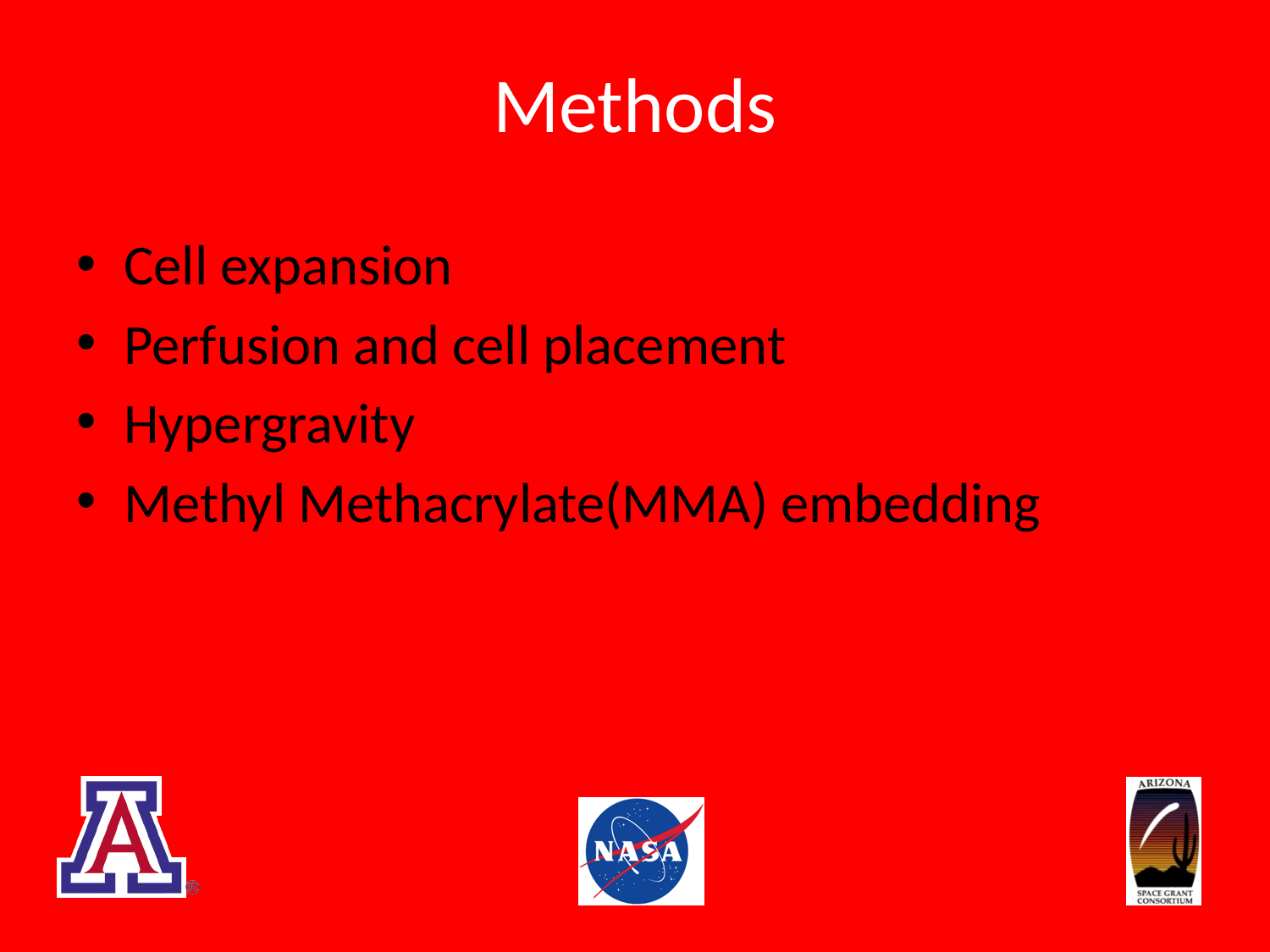

# Methods
Cell expansion
Perfusion and cell placement
Hypergravity
Methyl Methacrylate(MMA) embedding